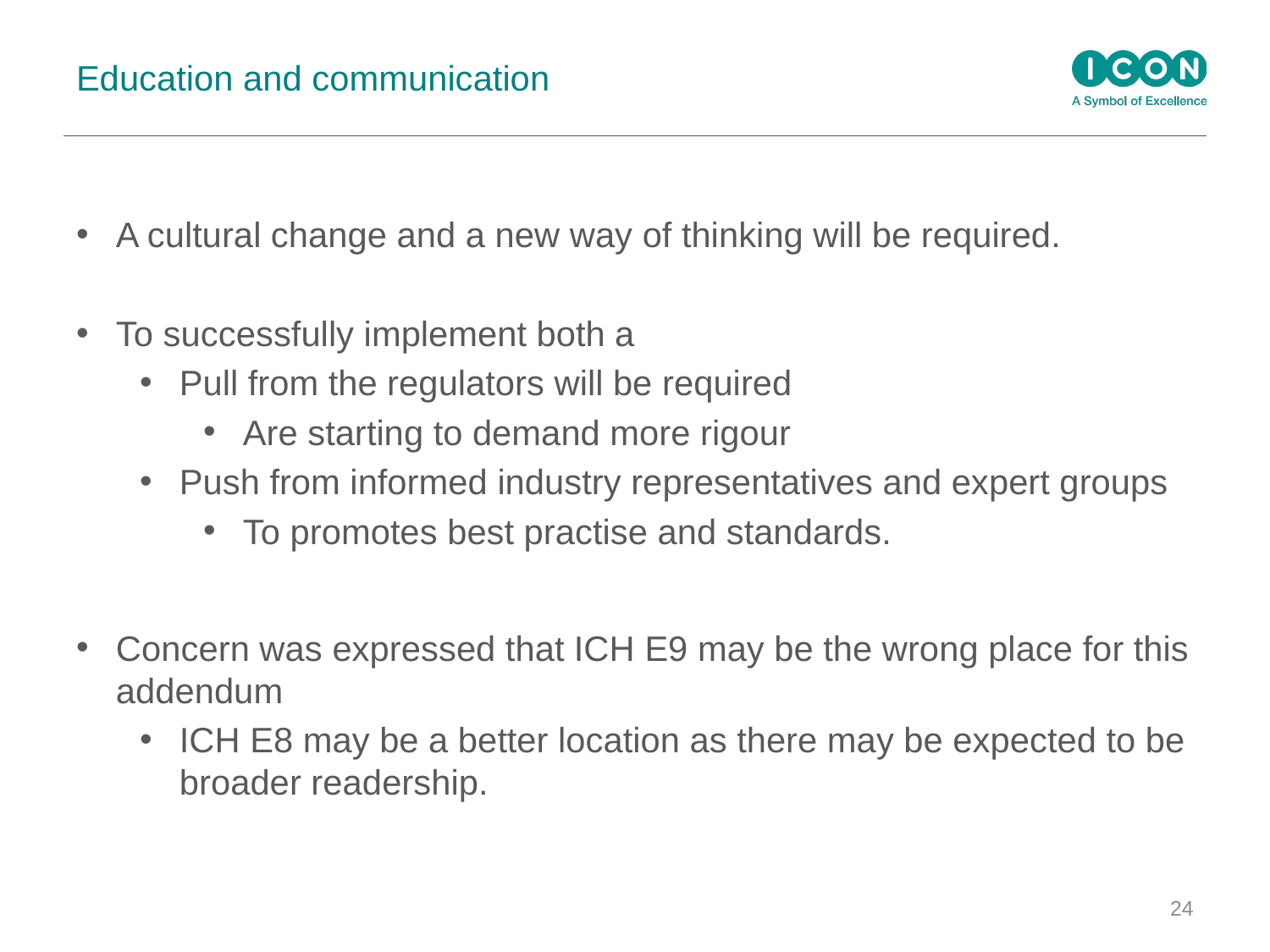

# Education and communication

A cultural change and a new way of thinking will be required.

To successfully implement both a
Pull from the regulators will be required
Are starting to demand more rigour
Push from informed industry representatives and expert groups
To promotes best practise and standards.

Concern was expressed that ICH E9 may be the wrong place for this addendum
ICH E8 may be a better location as there may be expected to be broader readership.

24